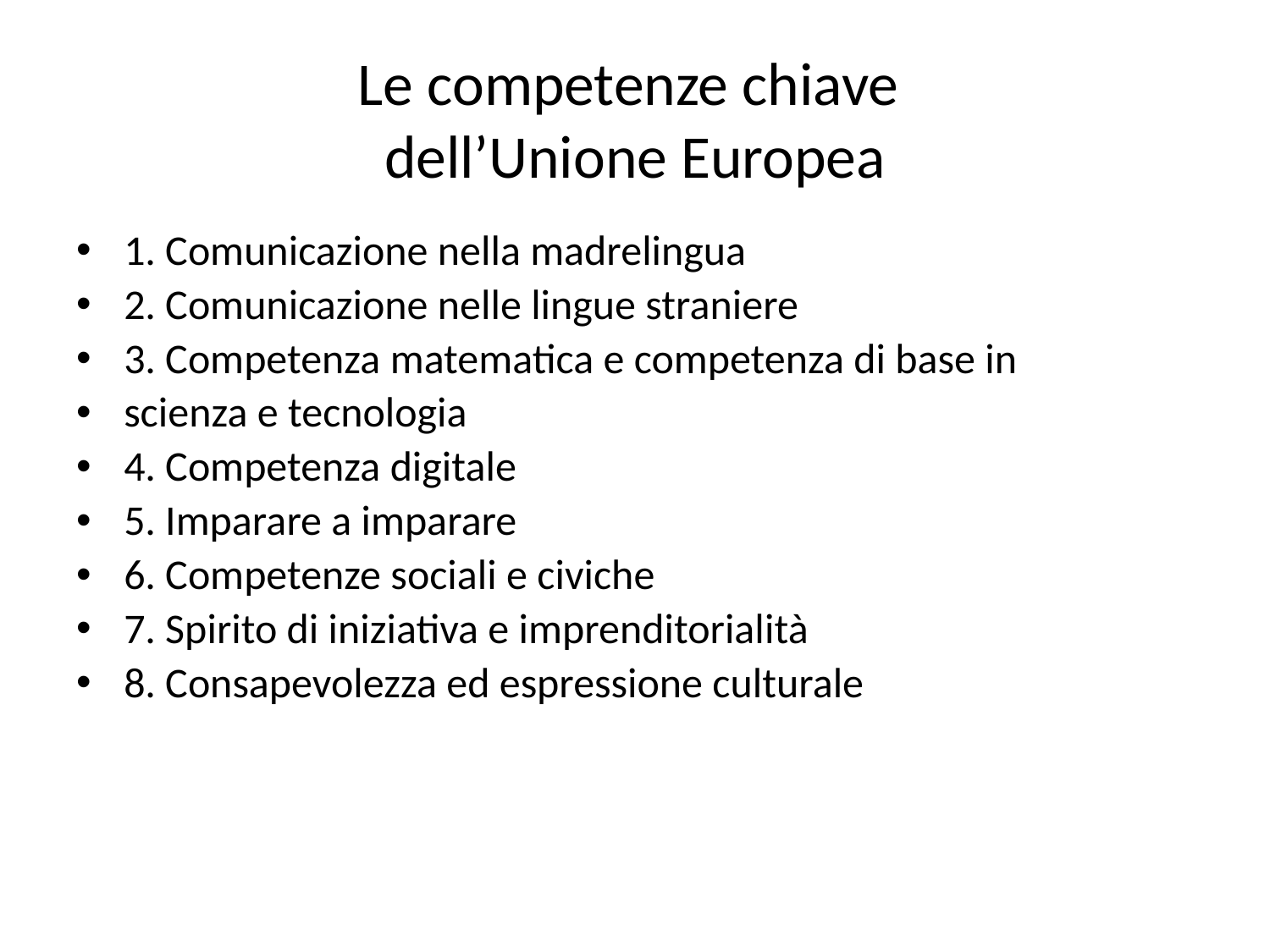

# Le competenze chiave dell’Unione Europea
1. Comunicazione nella madrelingua
2. Comunicazione nelle lingue straniere
3. Competenza matematica e competenza di base in
scienza e tecnologia
4. Competenza digitale
5. Imparare a imparare
6. Competenze sociali e civiche
7. Spirito di iniziativa e imprenditorialità
8. Consapevolezza ed espressione culturale